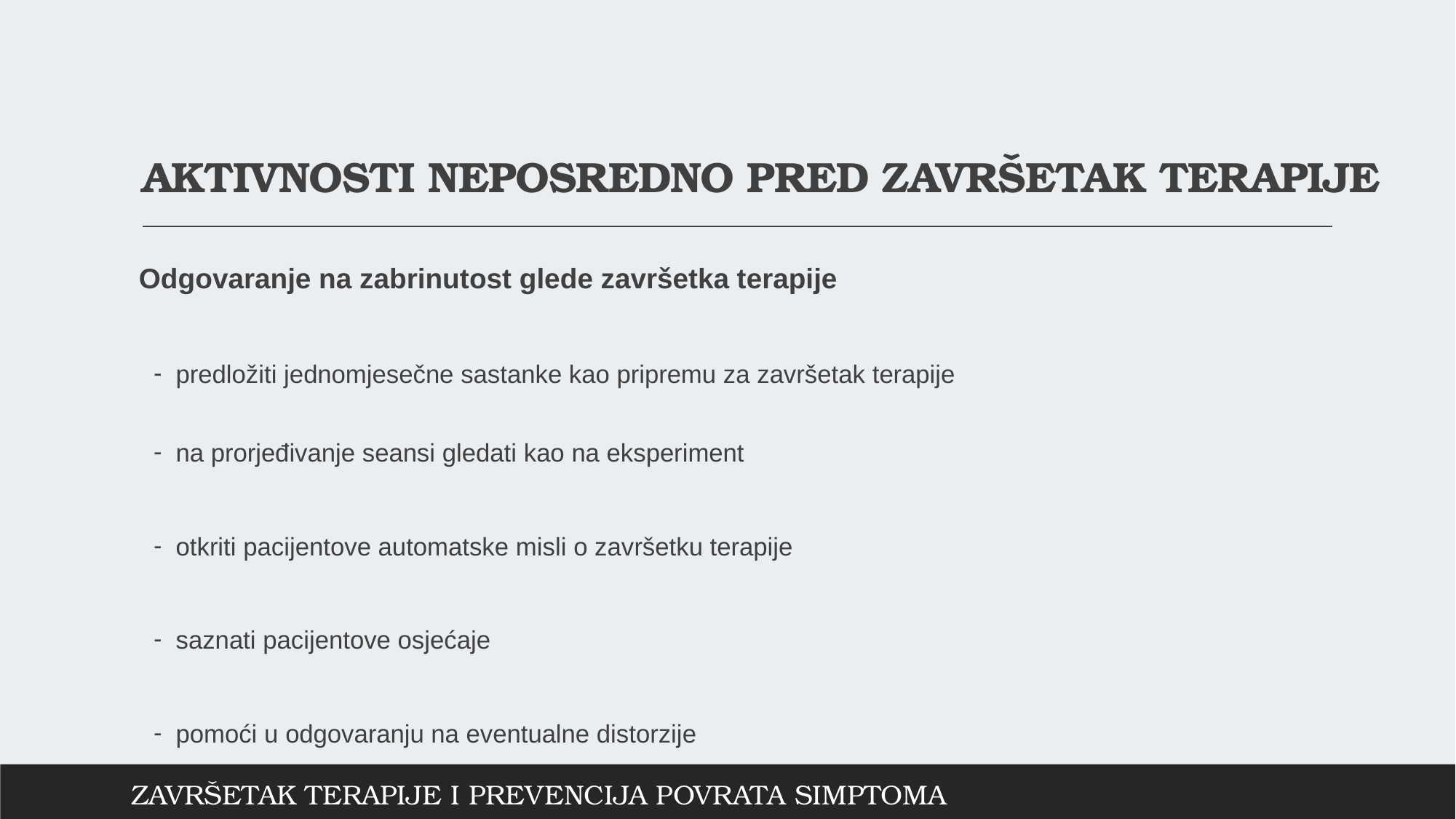

# AKTIVNOSTI NEPOSREDNO PRED ZAVRŠETAK TERAPIJE
 Odgovaranje na zabrinutost glede završetka terapije

predložiti jednomjesečne sastanke kao pripremu za završetak terapije

na prorjeđivanje seansi gledati kao na eksperiment

otkriti pacijentove automatske misli o završetku terapije

saznati pacijentove osjećaje

pomoći u odgovaranju na eventualne distorzije
ZAVRŠETAK TERAPIJE I PREVENCIJA POVRATA SIMPTOMA